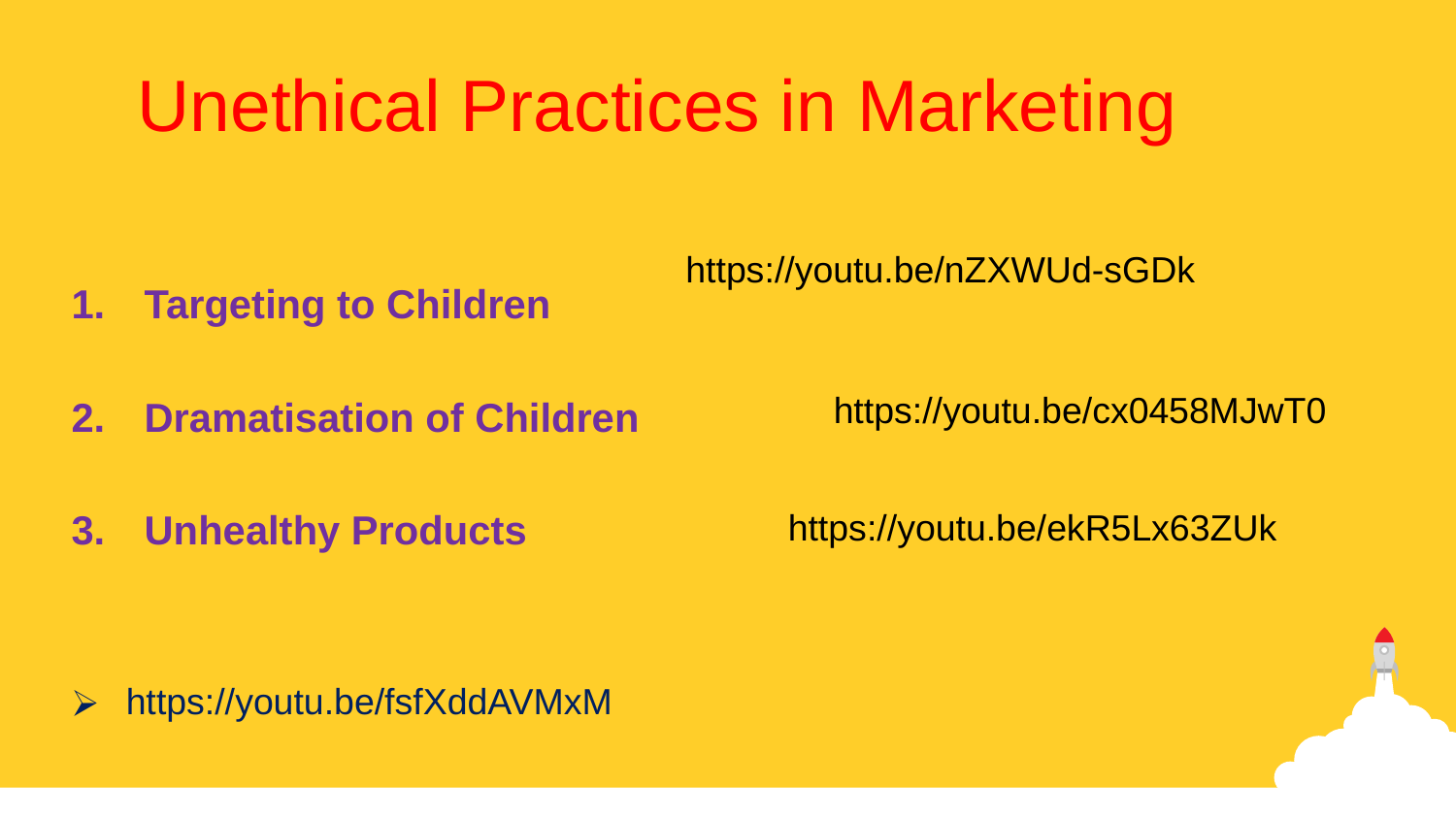

Unethical Practices in Marketing
Targeting to Children

Dramatisation of Children

Unhealthy Products

https://youtu.be/fsfXddAVMxM
https://youtu.be/nZXWUd-sGDk
https://youtu.be/cx0458MJwT0
https://youtu.be/ekR5Lx63ZUk